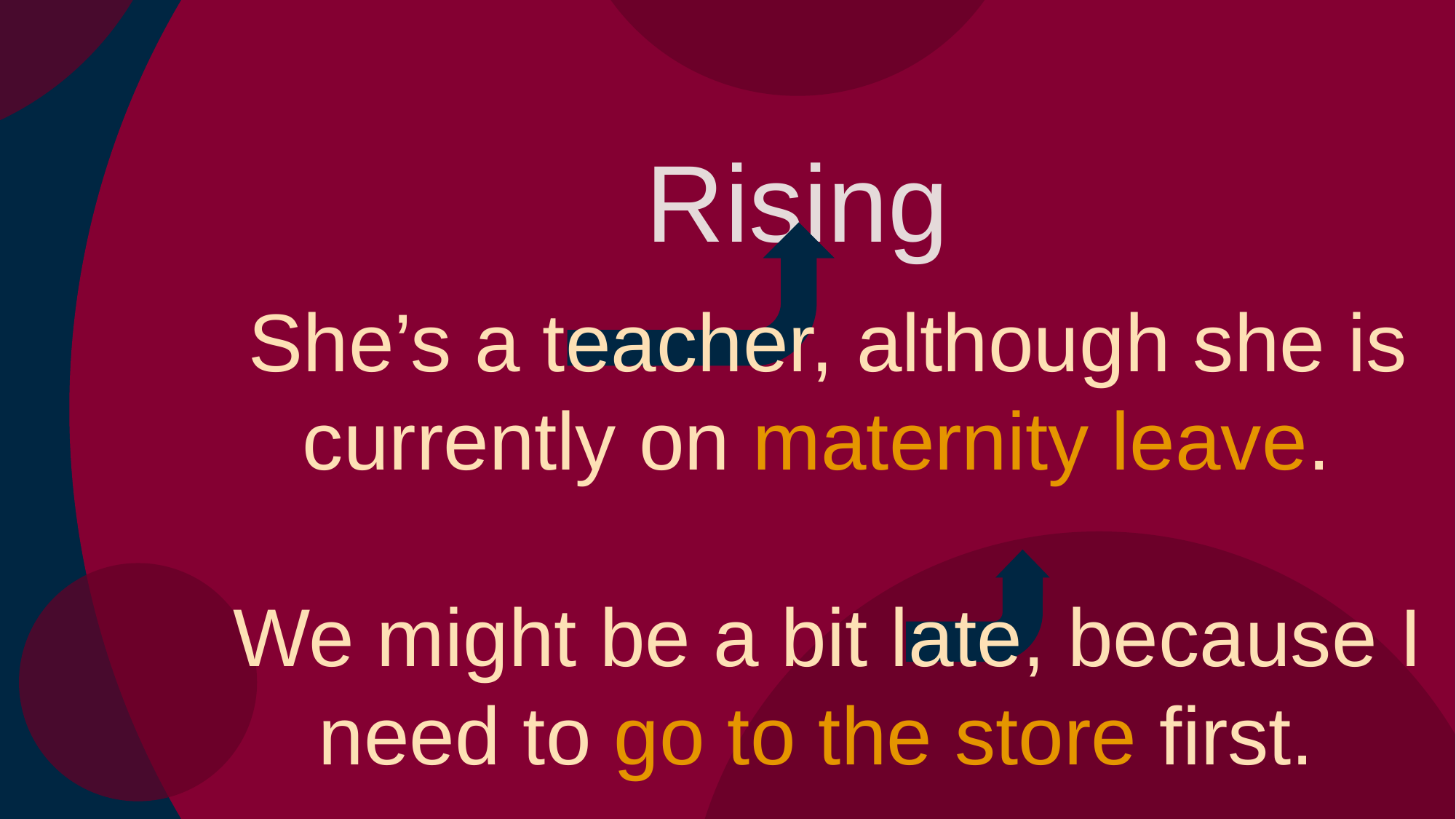

Rising

She’s a teacher, although she is currently on maternity leave.

We might be a bit late, because I need to go to the store first.